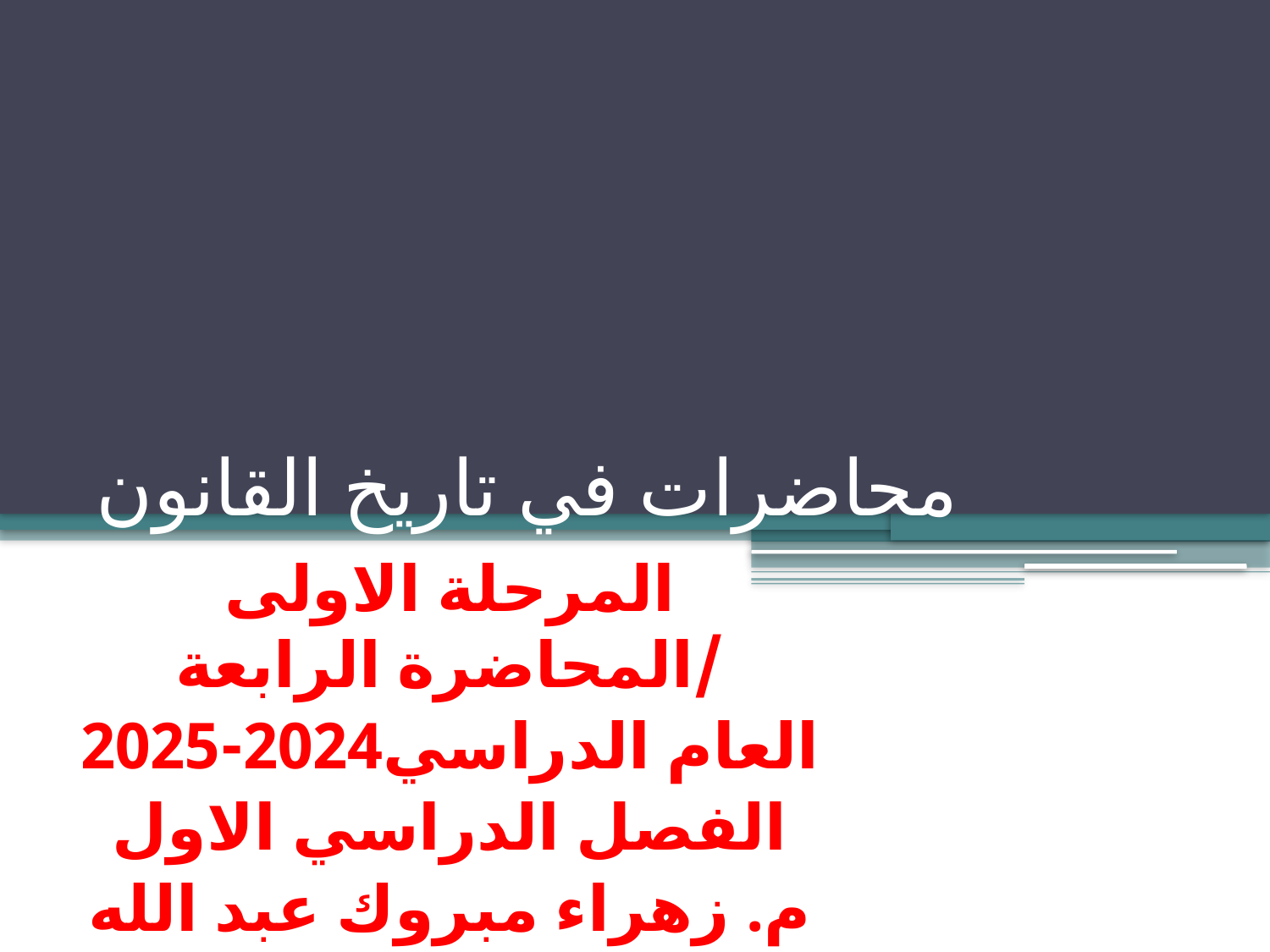

# محاضرات في تاريخ القانون
المرحلة الاولى /المحاضرة الرابعة
العام الدراسي2024-2025
الفصل الدراسي الاول
م. زهراء مبروك عبد الله الربيعي